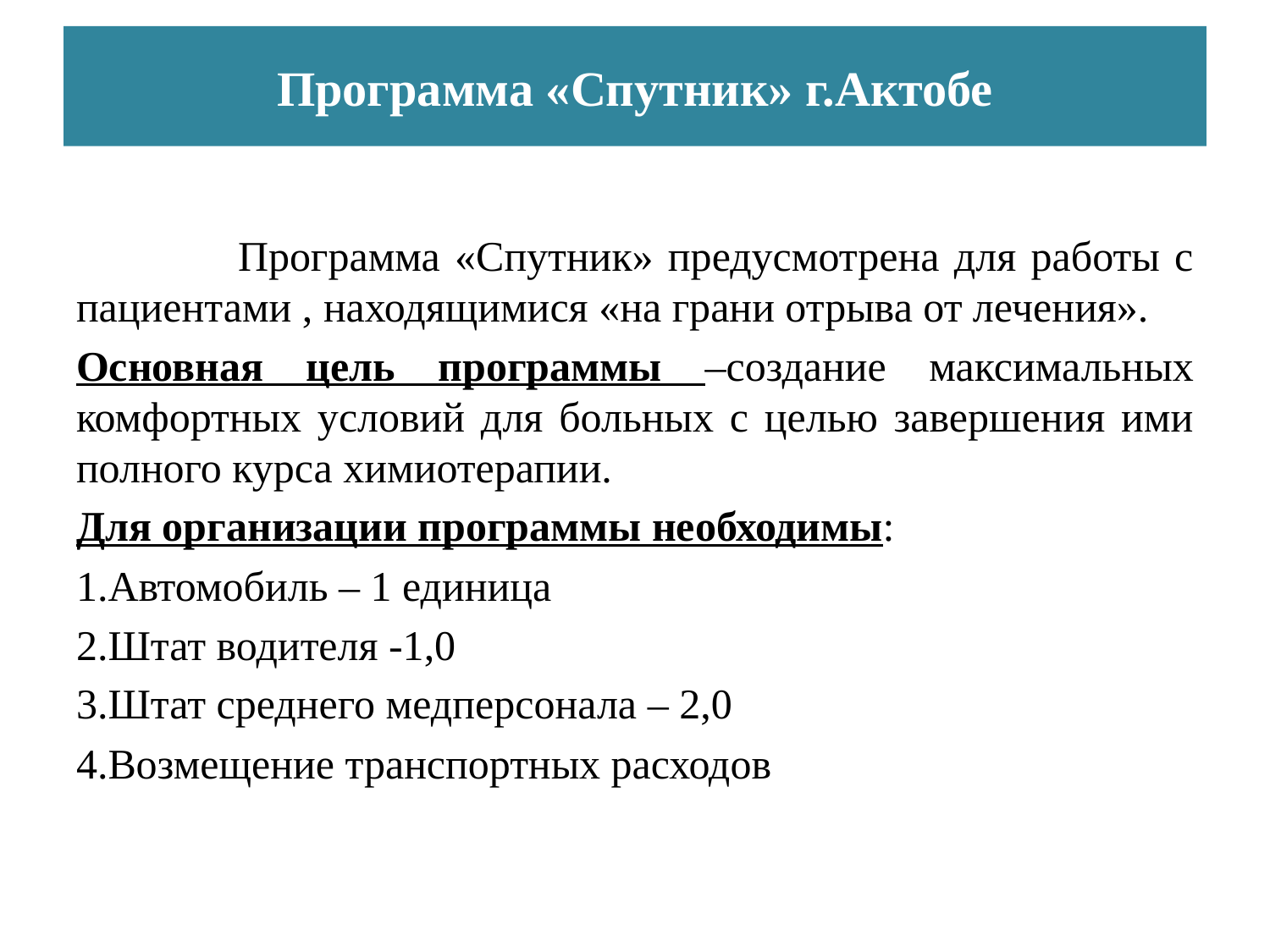

# Программа «Спутник» г.Актобе
           Программа «Спутник» предусмотрена для работы с пациентами , находящимися «на грани отрыва от лечения».
Основная цель программы –создание максимальных комфортных условий для больных с целью завершения ими полного курса химиотерапии.
Для организации программы необходимы:
1.Автомобиль – 1 единица
2.Штат водителя -1,0
3.Штат среднего медперсонала – 2,0
4.Возмещение транспортных расходов